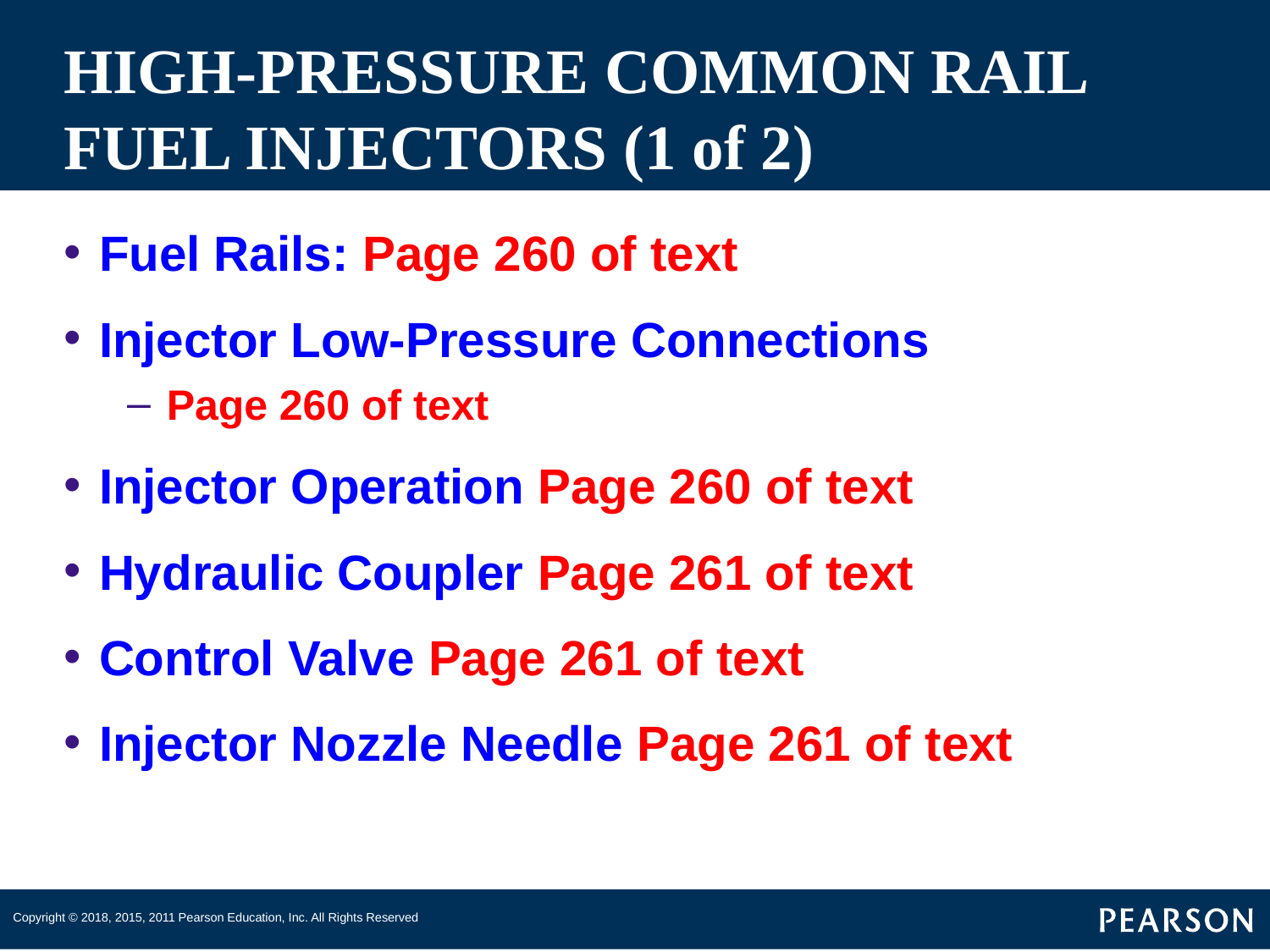

# HIGH-PRESSURE COMMON RAIL FUEL INJECTORS (1 of 2)
Fuel Rails: Page 260 of text
Injector Low-Pressure Connections
Page 260 of text
Injector Operation Page 260 of text
Hydraulic Coupler Page 261 of text
Control Valve Page 261 of text
Injector Nozzle Needle Page 261 of text